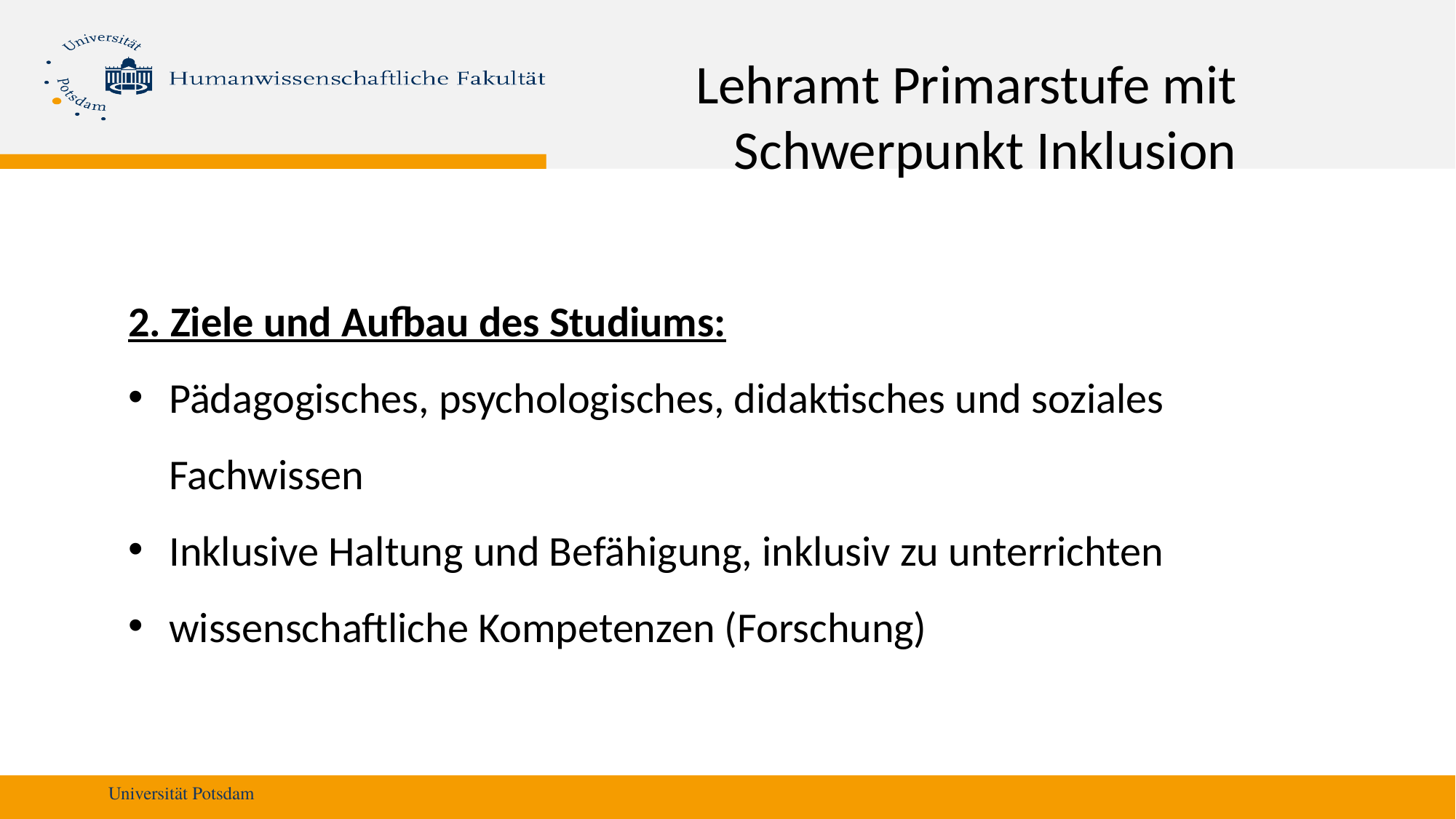

Lehramt Primarstufe mit Schwerpunkt Inklusion
2. Ziele und Aufbau des Studiums:
Pädagogisches, psychologisches, didaktisches und soziales Fachwissen
Inklusive Haltung und Befähigung, inklusiv zu unterrichten
wissenschaftliche Kompetenzen (Forschung)